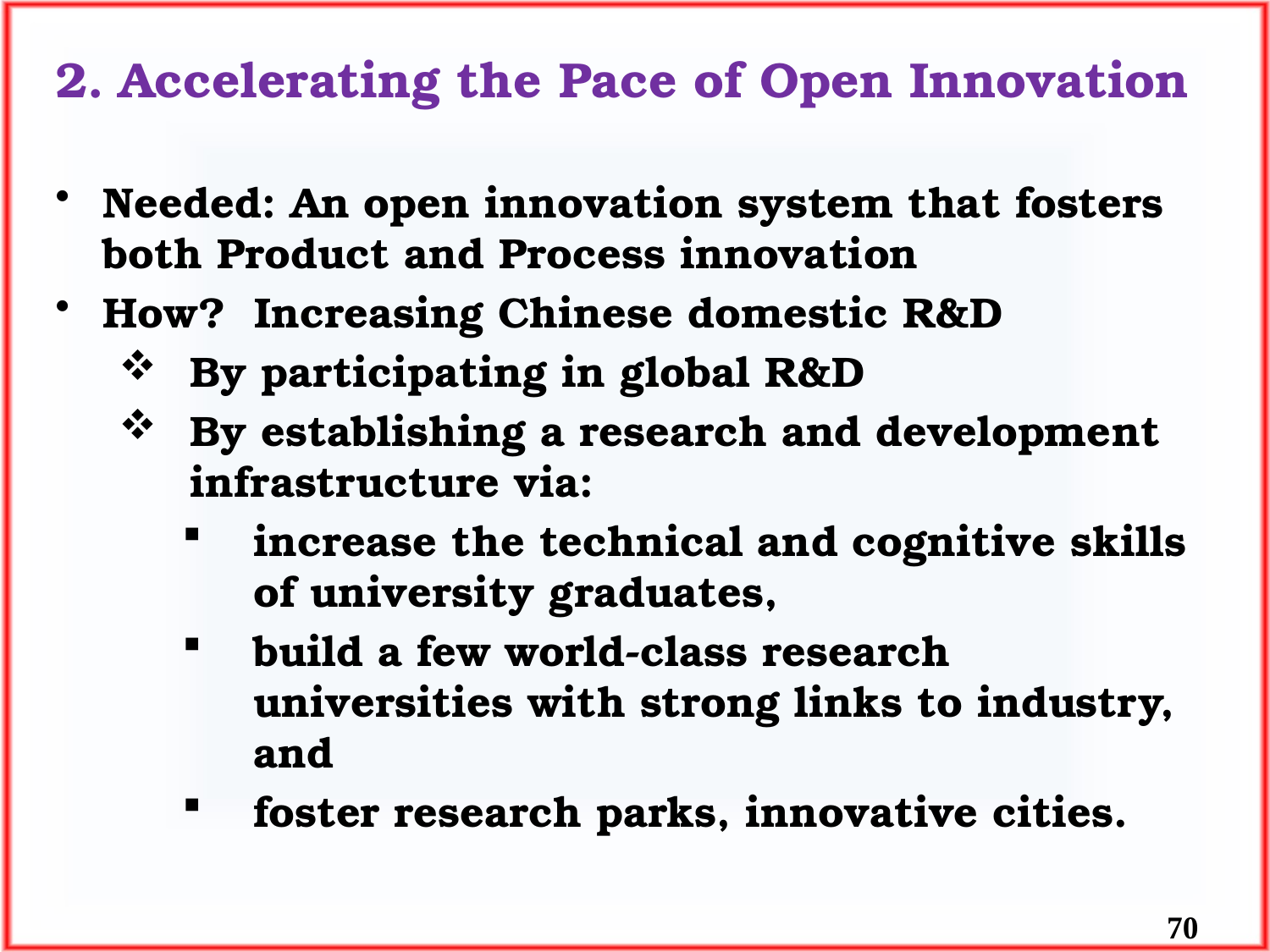

Accelerating the Pace of Open Innovation

Needed: An open innovation system that fosters both Product and Process innovation
How?  Increasing Chinese domestic R&D
By participating in global R&D
By establishing a research and development infrastructure via:
increase the technical and cognitive skills of university graduates,
build a few world-class research universities with strong links to industry, and
foster research parks, innovative cities.